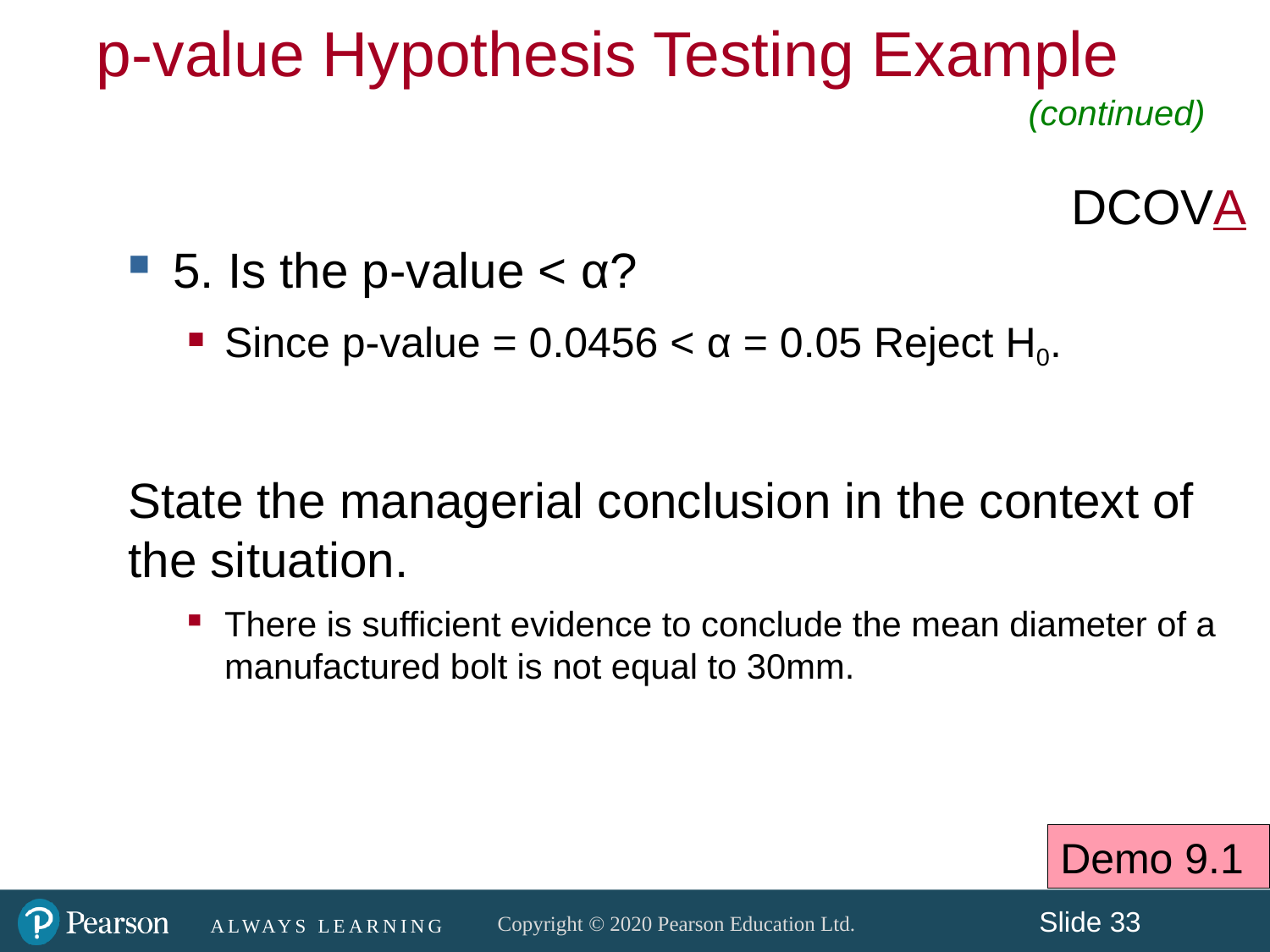

p-value Hypothesis Testing Example
(continued)
DCOVA
5. Is the p-value < α?
Since p-value = 0.0456 < α = 0.05 Reject H0.

State the managerial conclusion in the context of the situation.
There is sufficient evidence to conclude the mean diameter of a manufactured bolt is not equal to 30mm.
Demo 9.1